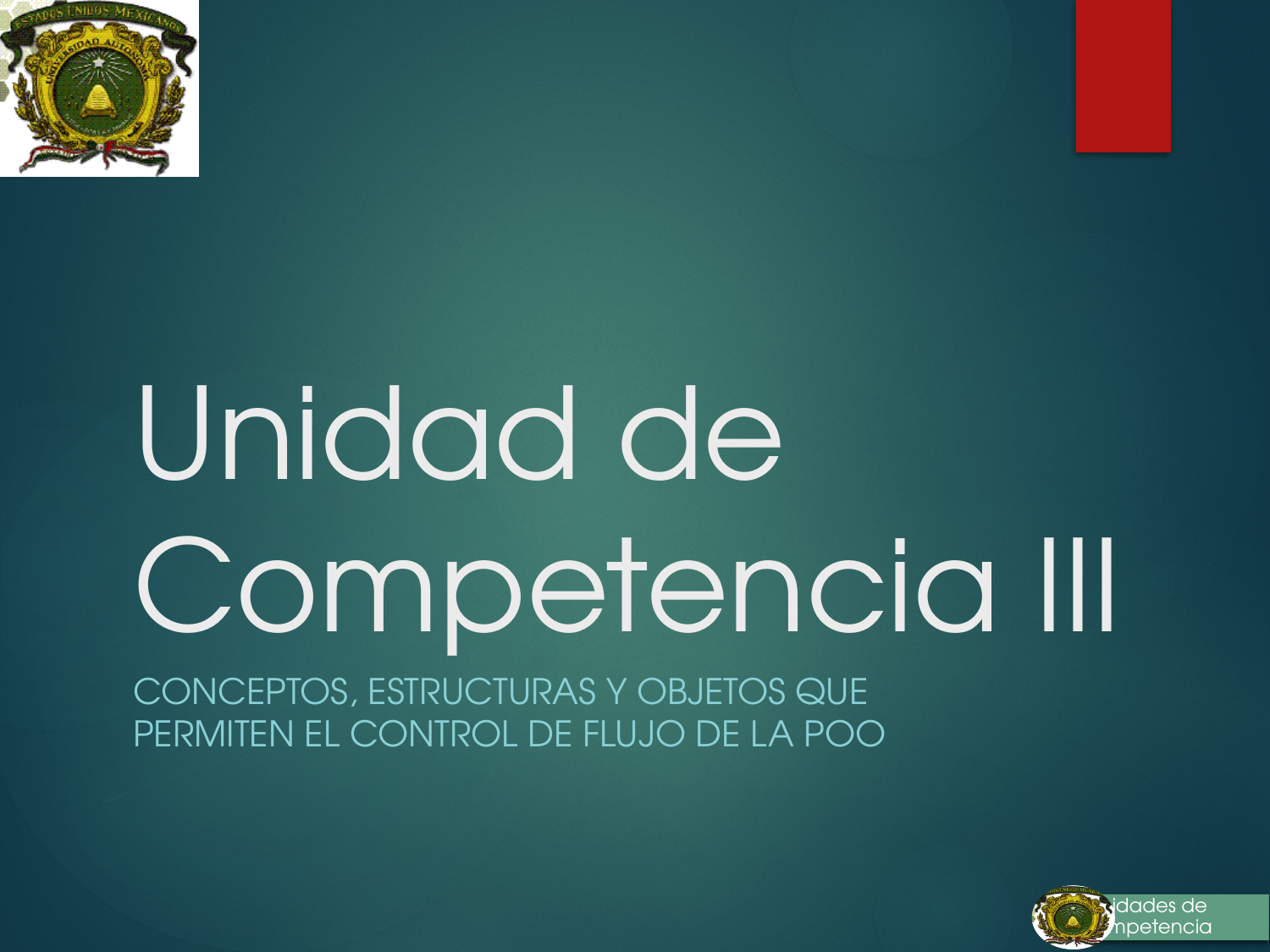

# Unidad de Competencia III
Conceptos, estructuras y objetos que permiten el control de flujo de la POO